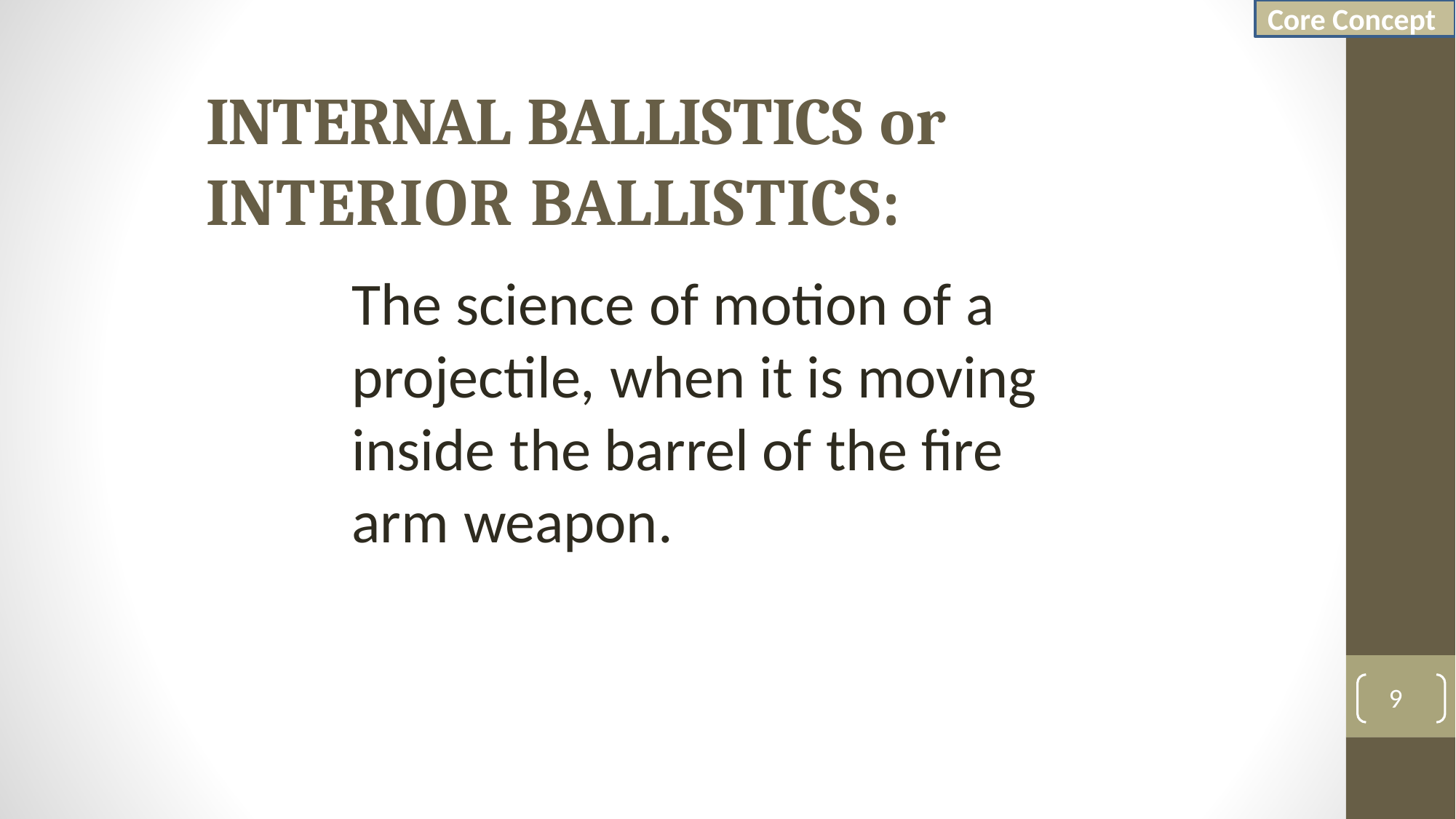

Core Concept
# INTERNAL BALLISTICS or INTERIOR	BALLISTICS:
The science of motion of a projectile, when it is moving inside the barrel of the fire arm weapon.

9